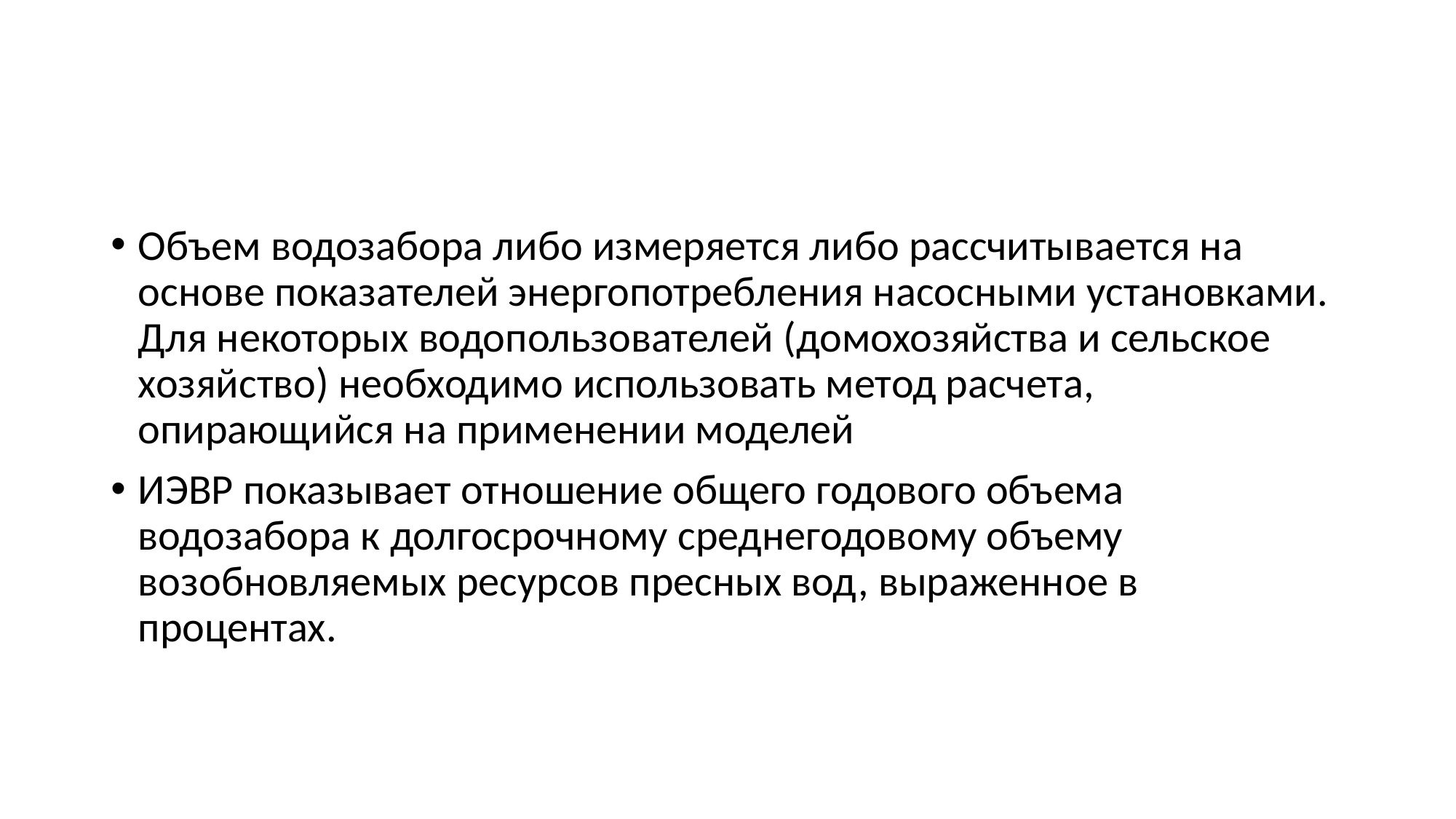

#
Объем водозабора либо измеряется либо рассчитывается на основе показателей энергопотребления насосными установками. Для некоторых водопользователей (домохозяйства и сельское хозяйство) необходимо использовать метод расчета, опирающийся на применении моделей
ИЭВР показывает отношение общего годового объема водозабора к долгосрочному среднегодовому объему возобновляемых ресурсов пресных вод, выраженное в процентах.